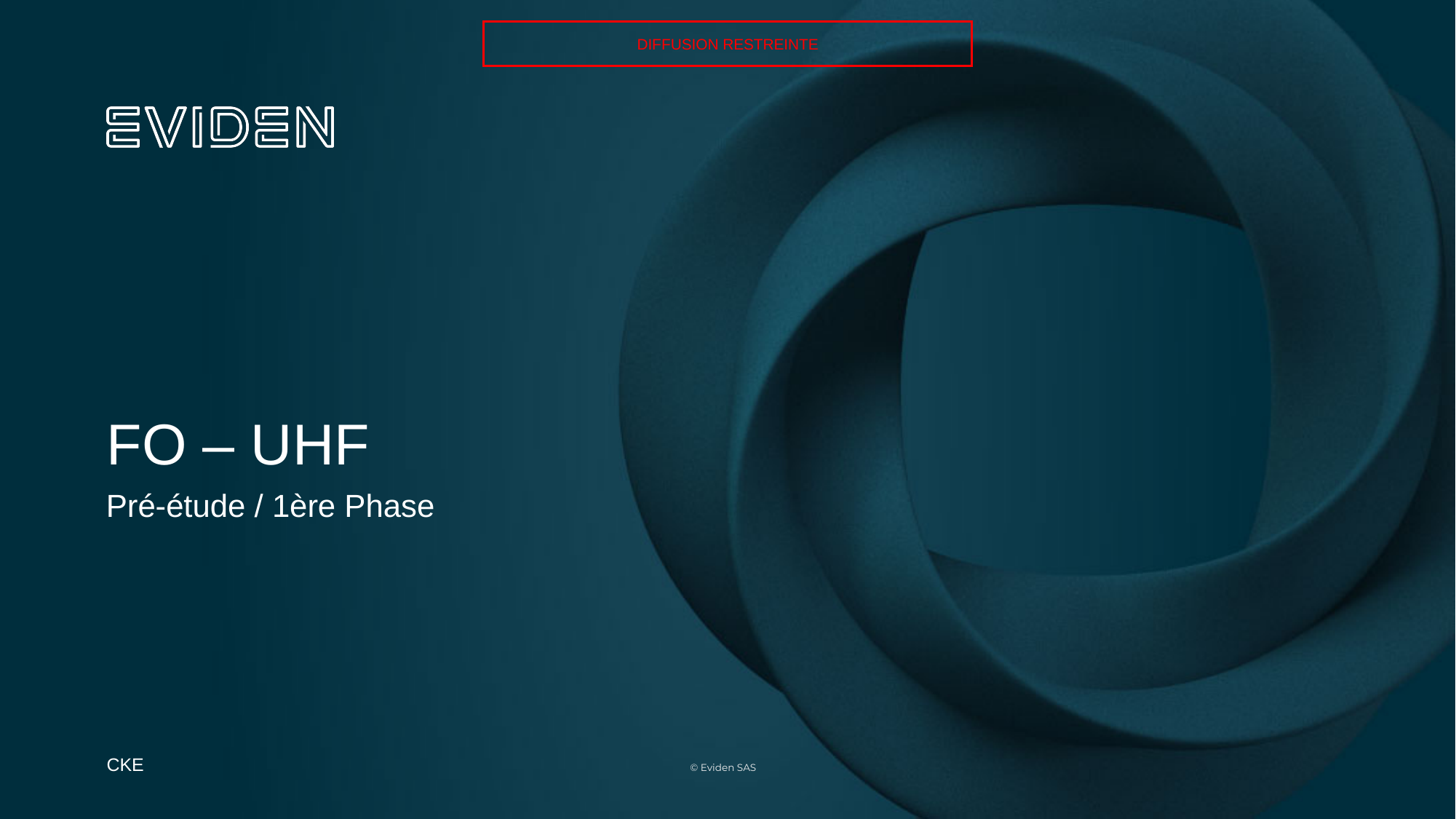

Diffusion restreintE
# FO – UHF
Pré-étude / 1ère Phase
CKE